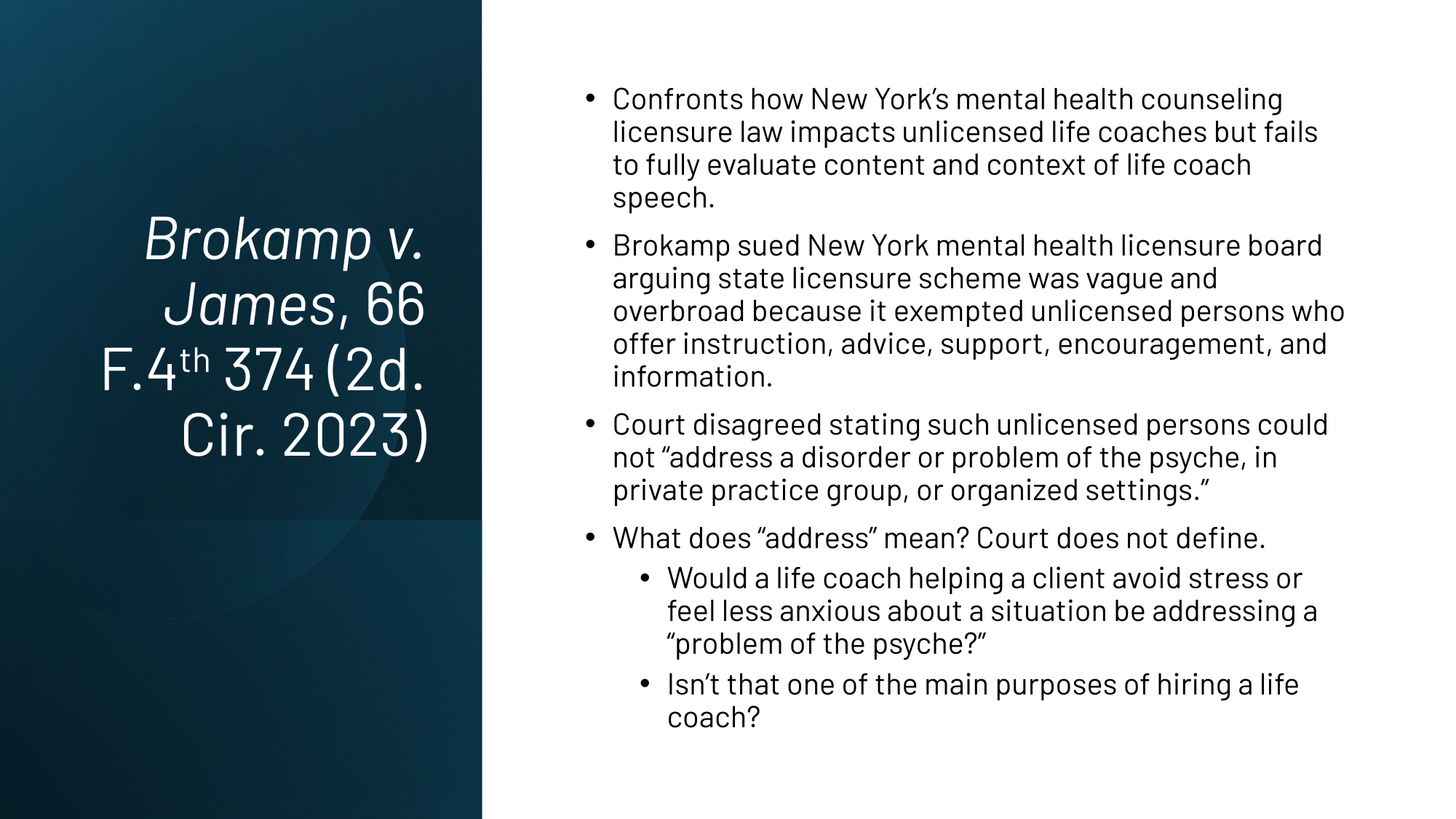

# Brokamp v. James, 66 F.4th 374 (2d. Cir. 2023)
Confronts how New York’s mental health counseling licensure law impacts unlicensed life coaches but fails to fully evaluate content and context of life coach speech.
Brokamp sued New York mental health licensure board arguing state licensure scheme was vague and overbroad because it exempted unlicensed persons who offer instruction, advice, support, encouragement, and information.
Court disagreed stating such unlicensed persons could not “address a disorder or problem of the psyche, in private practice group, or organized settings.”
What does “address” mean? Court does not define.
Would a life coach helping a client avoid stress or feel less anxious about a situation be addressing a “problem of the psyche?”
Isn’t that one of the main purposes of hiring a life coach?